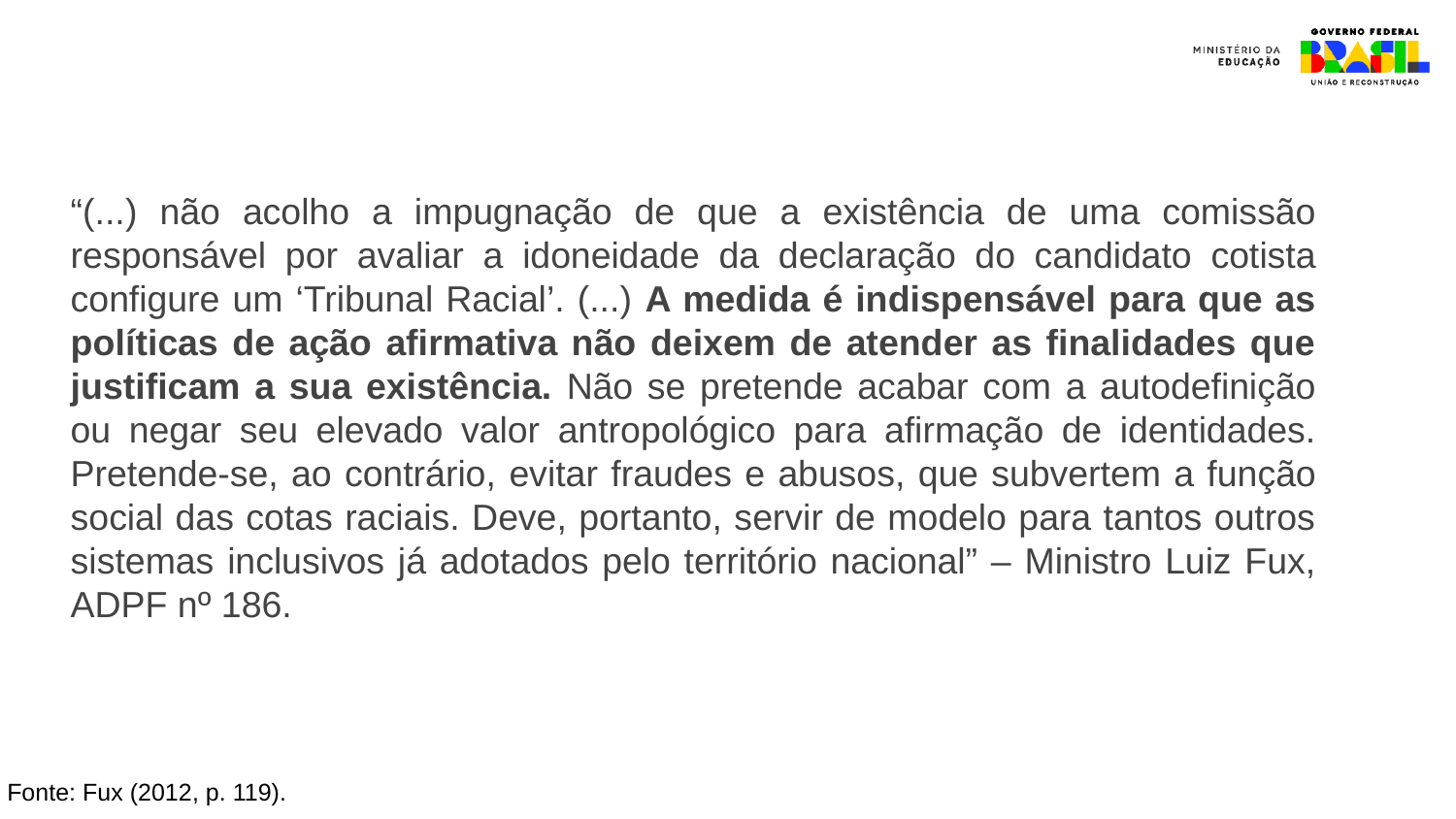

“(...) não acolho a impugnação de que a existência de uma comissão responsável por avaliar a idoneidade da declaração do candidato cotista configure um ‘Tribunal Racial’. (...) A medida é indispensável para que as políticas de ação afirmativa não deixem de atender as finalidades que justificam a sua existência. Não se pretende acabar com a autodefinição ou negar seu elevado valor antropológico para afirmação de identidades. Pretende-se, ao contrário, evitar fraudes e abusos, que subvertem a função social das cotas raciais. Deve, portanto, servir de modelo para tantos outros sistemas inclusivos já adotados pelo território nacional” – Ministro Luiz Fux, ADPF nº 186.
Fonte: Fux (2012, p. 119).